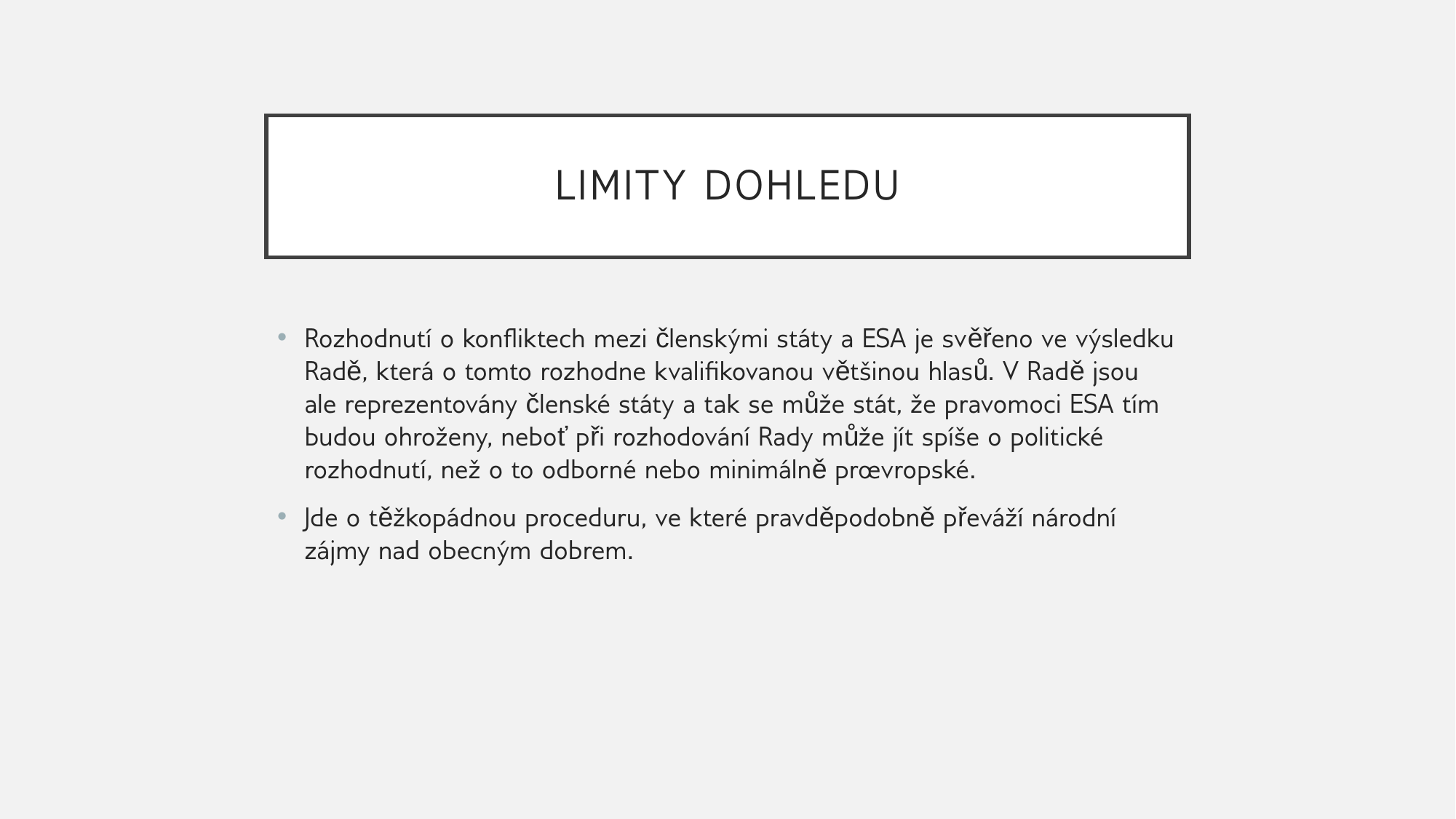

# Limity dohledu
Rozhodnutí o konfliktech mezi členskými státy a ESA je svěřeno ve výsledku Radě, která o tomto rozhodne kvalifikovanou většinou hlasů. V Radě jsou ale reprezentovány členské státy a tak se může stát, že pravomoci ESA tím budou ohroženy, neboť při rozhodování Rady může jít spíše o politické rozhodnutí, než o to odborné nebo minimálně proevropské.
Jde o těžkopádnou proceduru, ve které pravděpodobně převáží národní zájmy nad obecným dobrem.